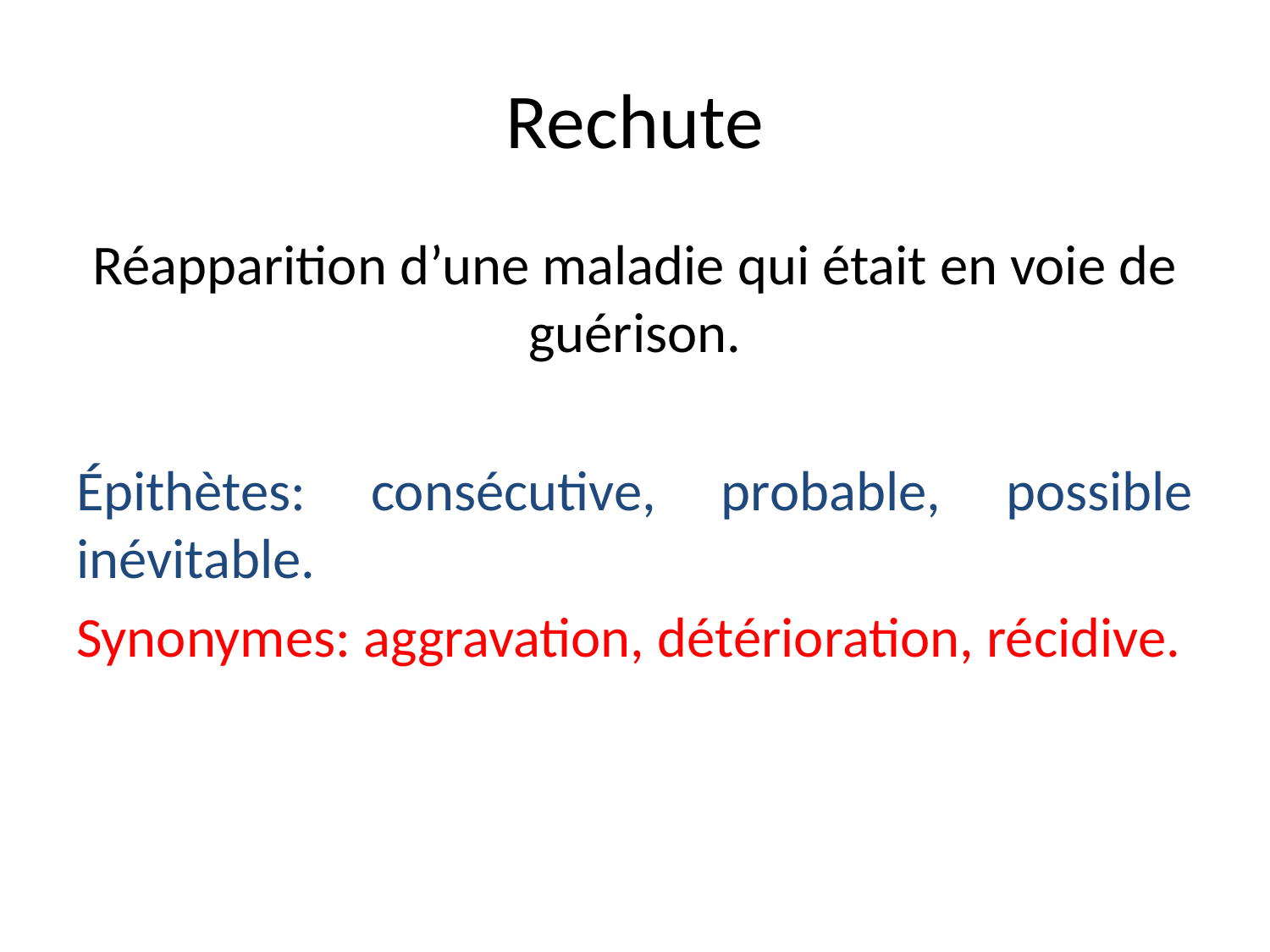

# Rechute
Réapparition d’une maladie qui était en voie de guérison.

Épithètes: consécutive, probable, possible inévitable.
Synonymes: aggravation, détérioration, récidive.